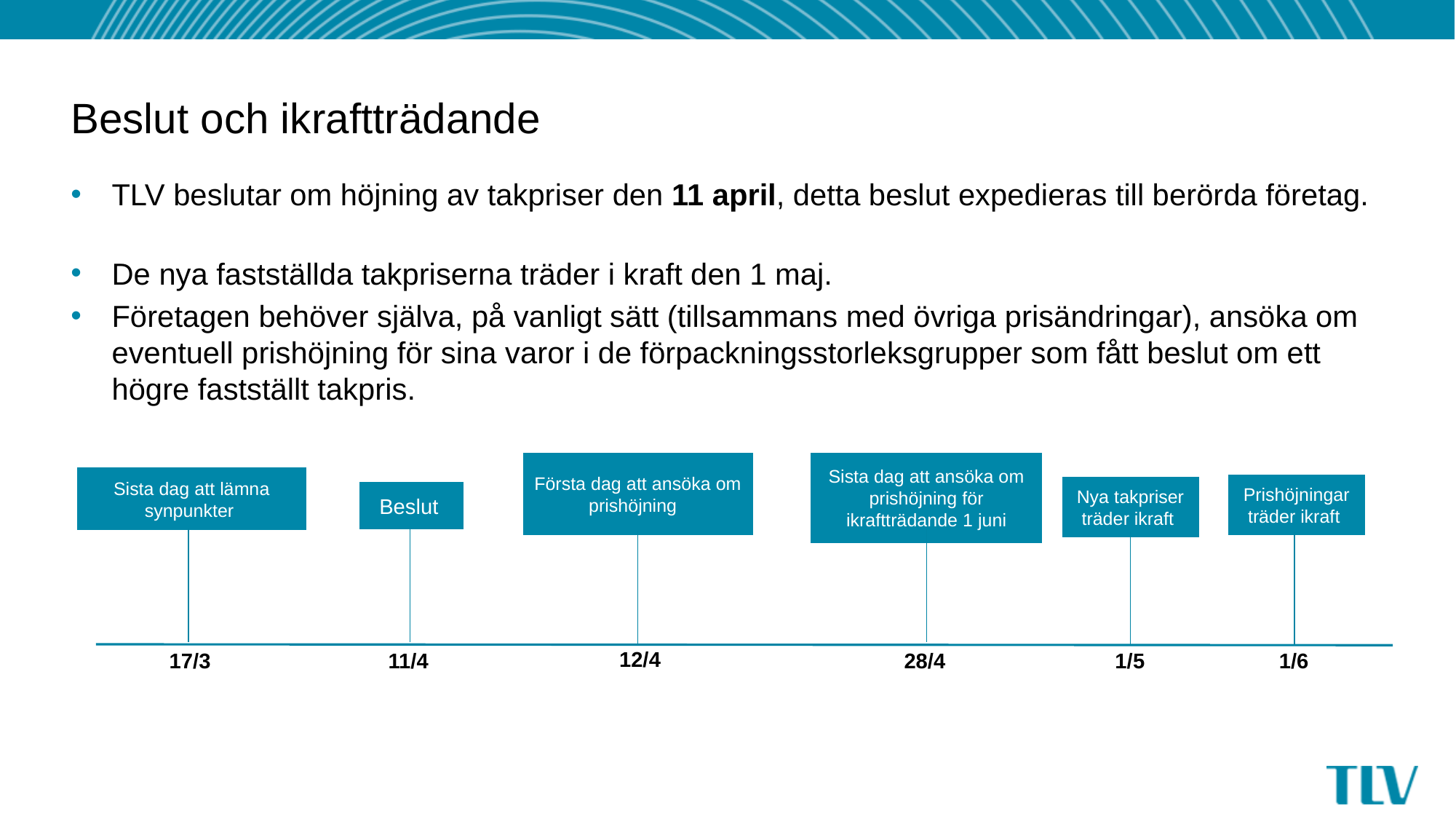

# Beslut och ikraftträdande
TLV beslutar om höjning av takpriser den 11 april, detta beslut expedieras till berörda företag.
De nya fastställda takpriserna träder i kraft den 1 maj.
Företagen behöver själva, på vanligt sätt (tillsammans med övriga prisändringar), ansöka om eventuell prishöjning för sina varor i de förpackningsstorleksgrupper som fått beslut om ett högre fastställt takpris.

Första dag att ansöka om prishöjning
Sista dag att ansöka om prishöjning för ikraftträdande 1 juni
Sista dag att lämna synpunkter
Prishöjningar träder ikraft
Nya takpriser träder ikraft
Beslut
12/4
17/3
11/4
28/4
1/5
1/6